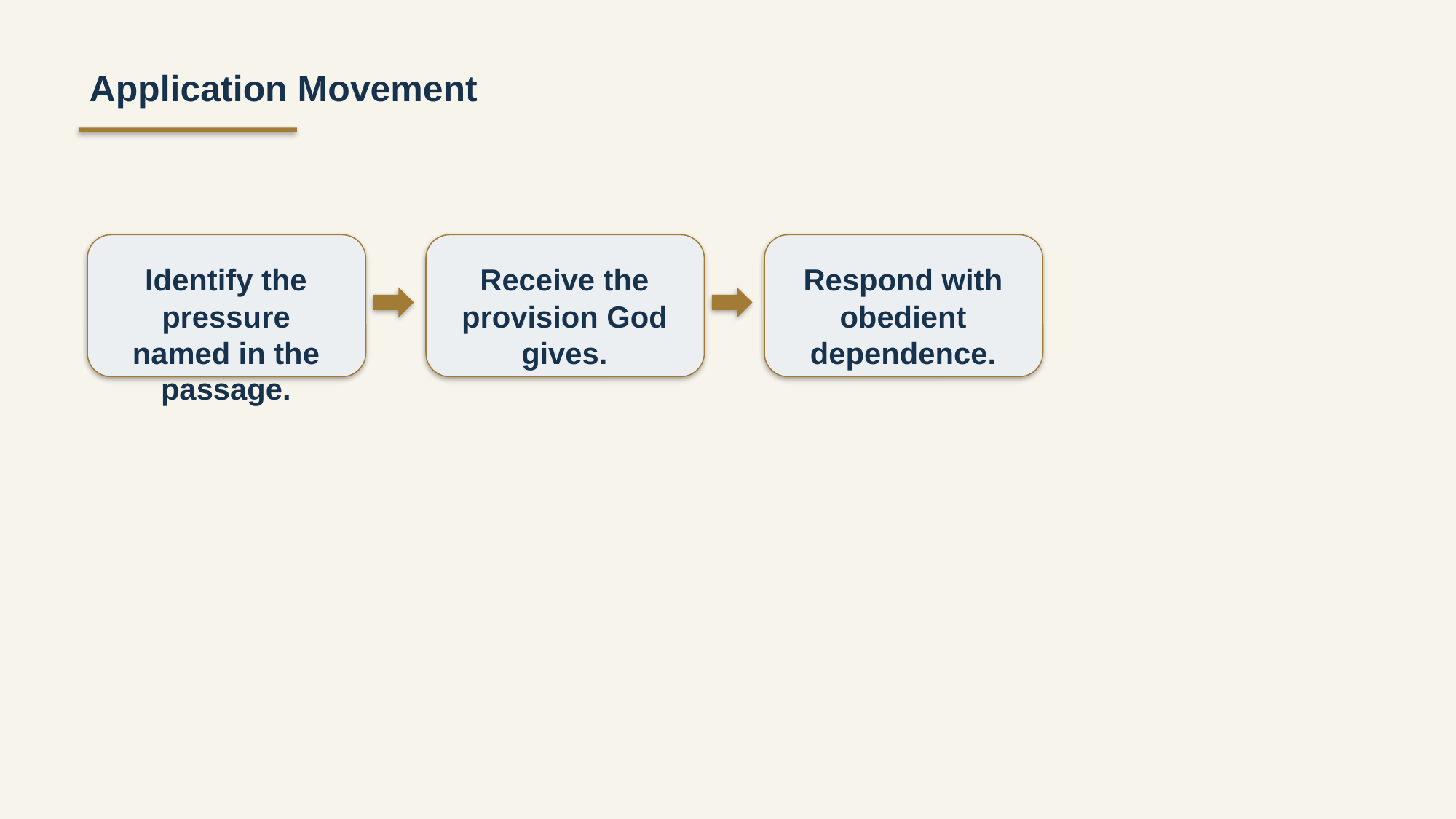

Application Movement

Identify the pressure named in the passage.
Receive the provision God gives.
Respond with obedient dependence.